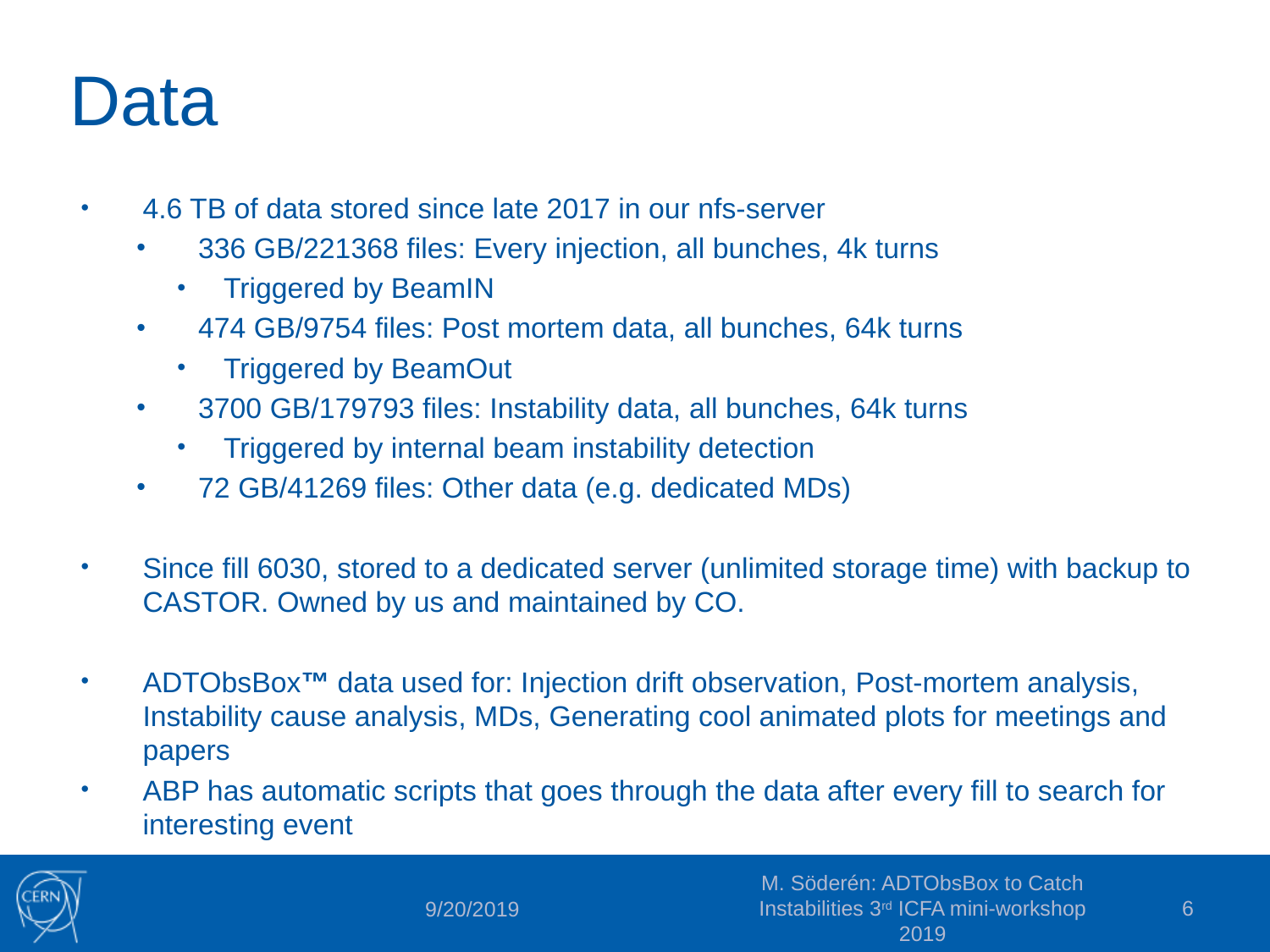

# Data
4.6 TB of data stored since late 2017 in our nfs-server
336 GB/221368 files: Every injection, all bunches, 4k turns
Triggered by BeamIN
474 GB/9754 files: Post mortem data, all bunches, 64k turns
Triggered by BeamOut
3700 GB/179793 files: Instability data, all bunches, 64k turns
Triggered by internal beam instability detection
72 GB/41269 files: Other data (e.g. dedicated MDs)

Since fill 6030, stored to a dedicated server (unlimited storage time) with backup to CASTOR. Owned by us and maintained by CO.

ADTObsBox™ data used for: Injection drift observation, Post-mortem analysis, Instability cause analysis, MDs, Generating cool animated plots for meetings and papers
ABP has automatic scripts that goes through the data after every fill to search for interesting event

M. Söderén: ADTObsBox to Catch Instabilities 3rd ICFA mini-workshop 2019
6
9/20/2019